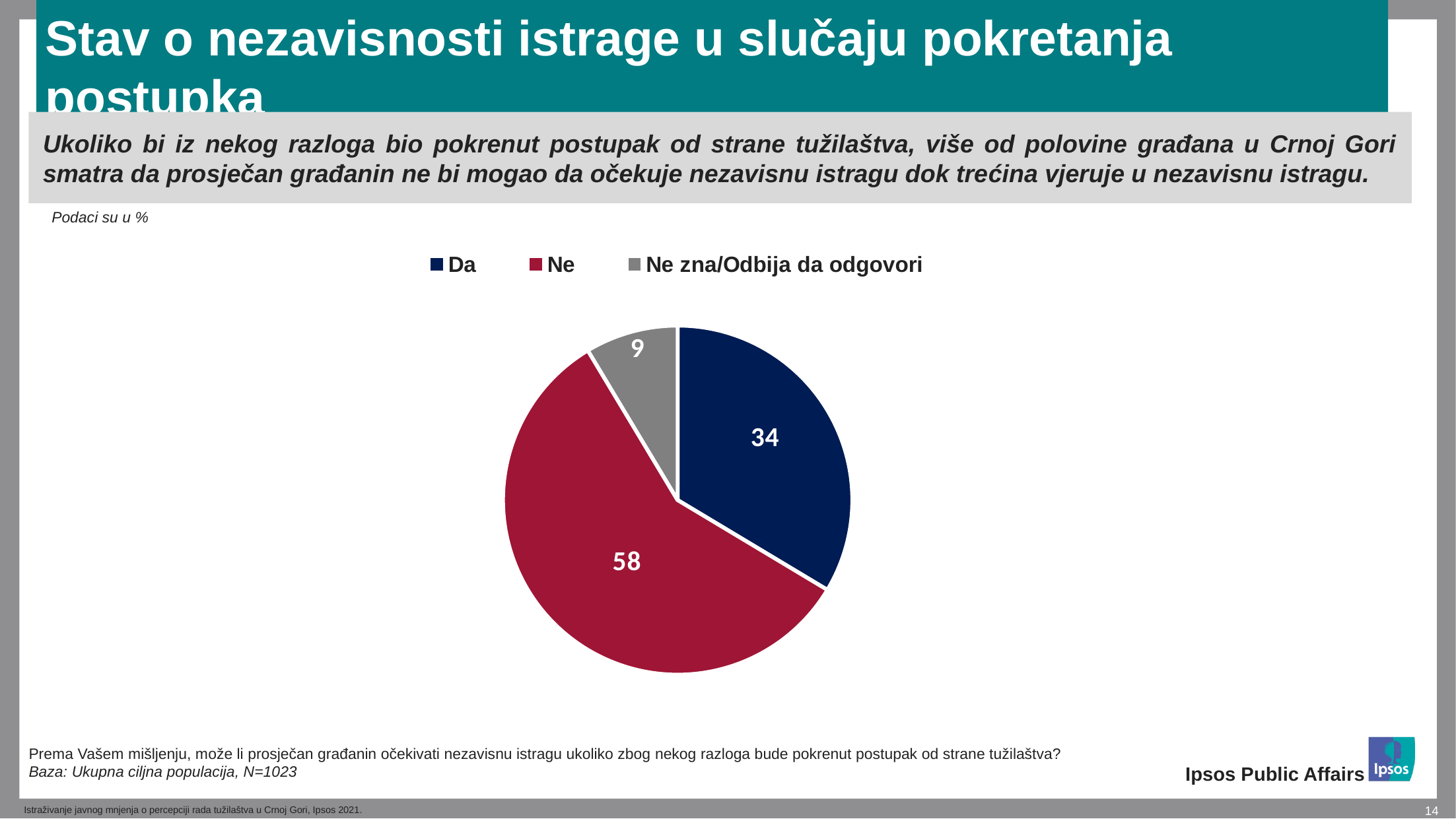

# Stav o nezavisnosti istrage u slučaju pokretanja postupka
Ukoliko bi iz nekog razloga bio pokrenut postupak od strane tužilaštva, više od polovine građana u Crnoj Gori smatra da prosječan građanin ne bi mogao da očekuje nezavisnu istragu dok trećina vjeruje u nezavisnu istragu.
Podaci su u %

[unsupported chart]

Prema Vašem mišljenju, može li prosječan građanin očekivati nezavisnu istragu ukoliko zbog nekog razloga bude pokrenut postupak od strane tužilaštva?
Baza: Ukupna ciljna populacija, N=1023